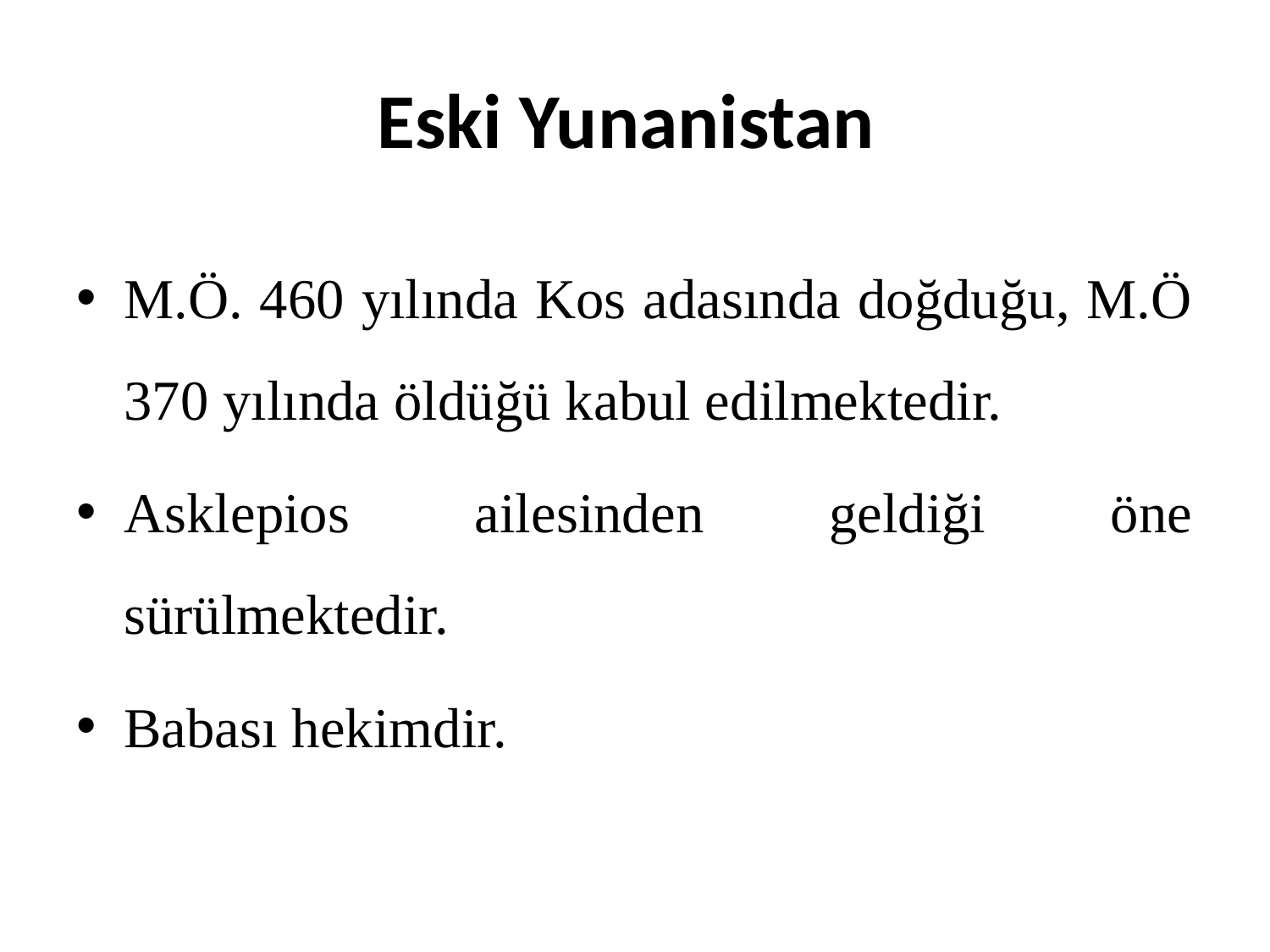

# Eski Yunanistan
M.Ö. 460 yılında Kos adasında doğduğu, M.Ö 370 yılında öldüğü kabul edilmektedir.
Asklepios ailesinden geldiği öne sürülmektedir.
Babası hekimdir.